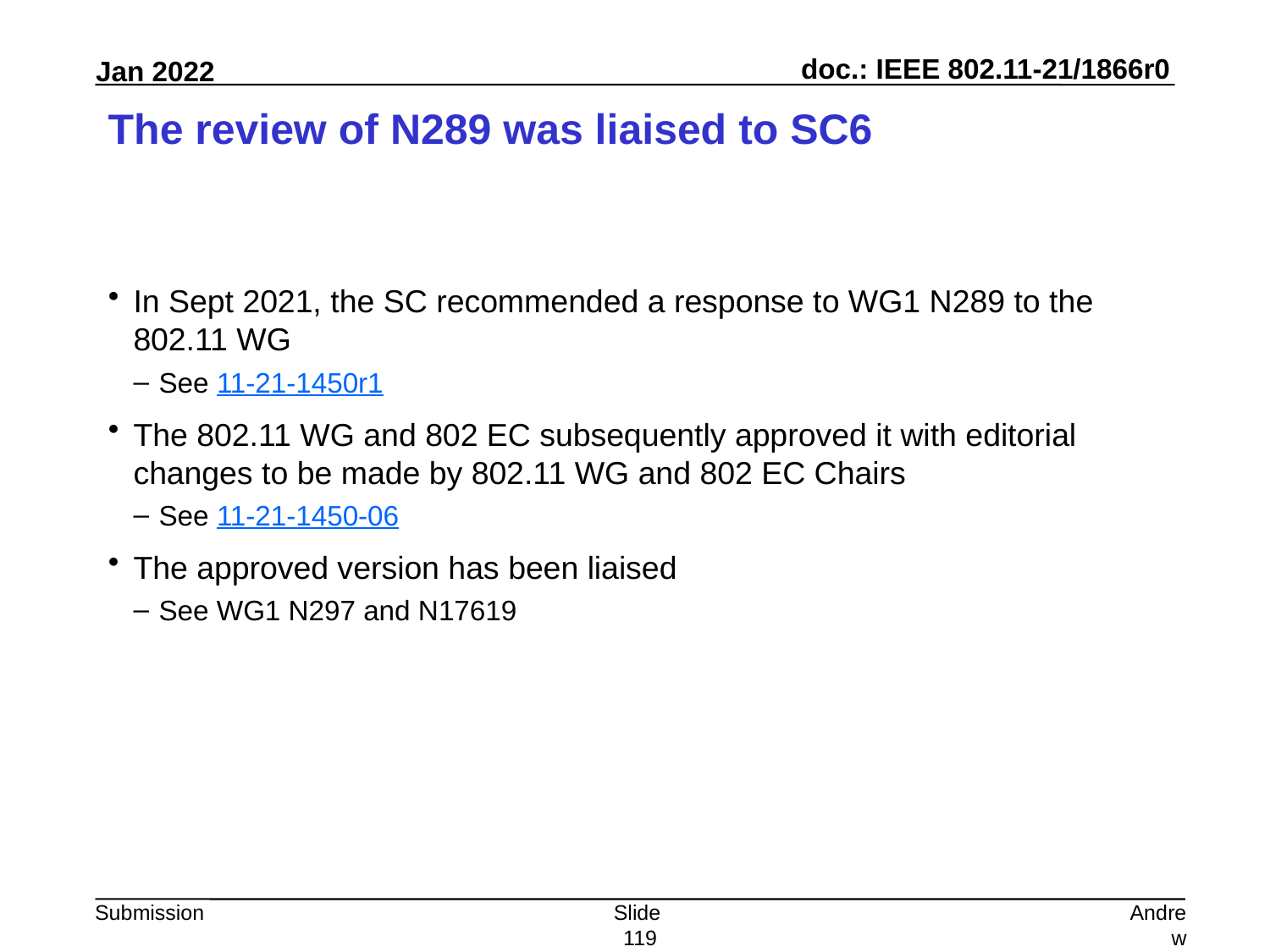

# The review of N289 was liaised to SC6
In Sept 2021, the SC recommended a response to WG1 N289 to the 802.11 WG
See 11-21-1450r1
The 802.11 WG and 802 EC subsequently approved it with editorial changes to be made by 802.11 WG and 802 EC Chairs
See 11-21-1450-06
The approved version has been liaised
See WG1 N297 and N17619

Slide 119
Andrew Myles, Cisco